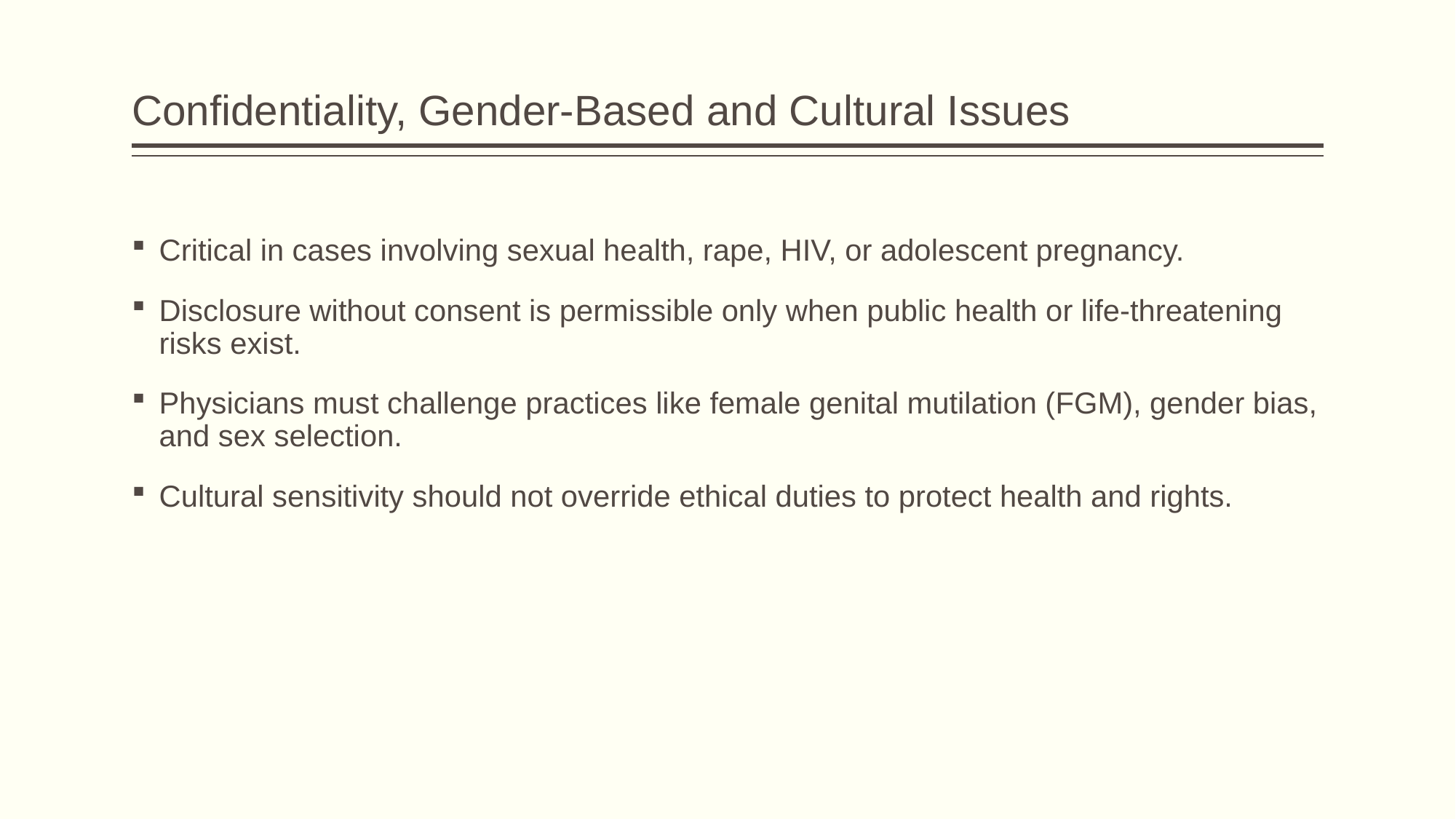

# Confidentiality, Gender-Based and Cultural Issues
Critical in cases involving sexual health, rape, HIV, or adolescent pregnancy.
Disclosure without consent is permissible only when public health or life-threatening risks exist.
Physicians must challenge practices like female genital mutilation (FGM), gender bias, and sex selection.
Cultural sensitivity should not override ethical duties to protect health and rights.